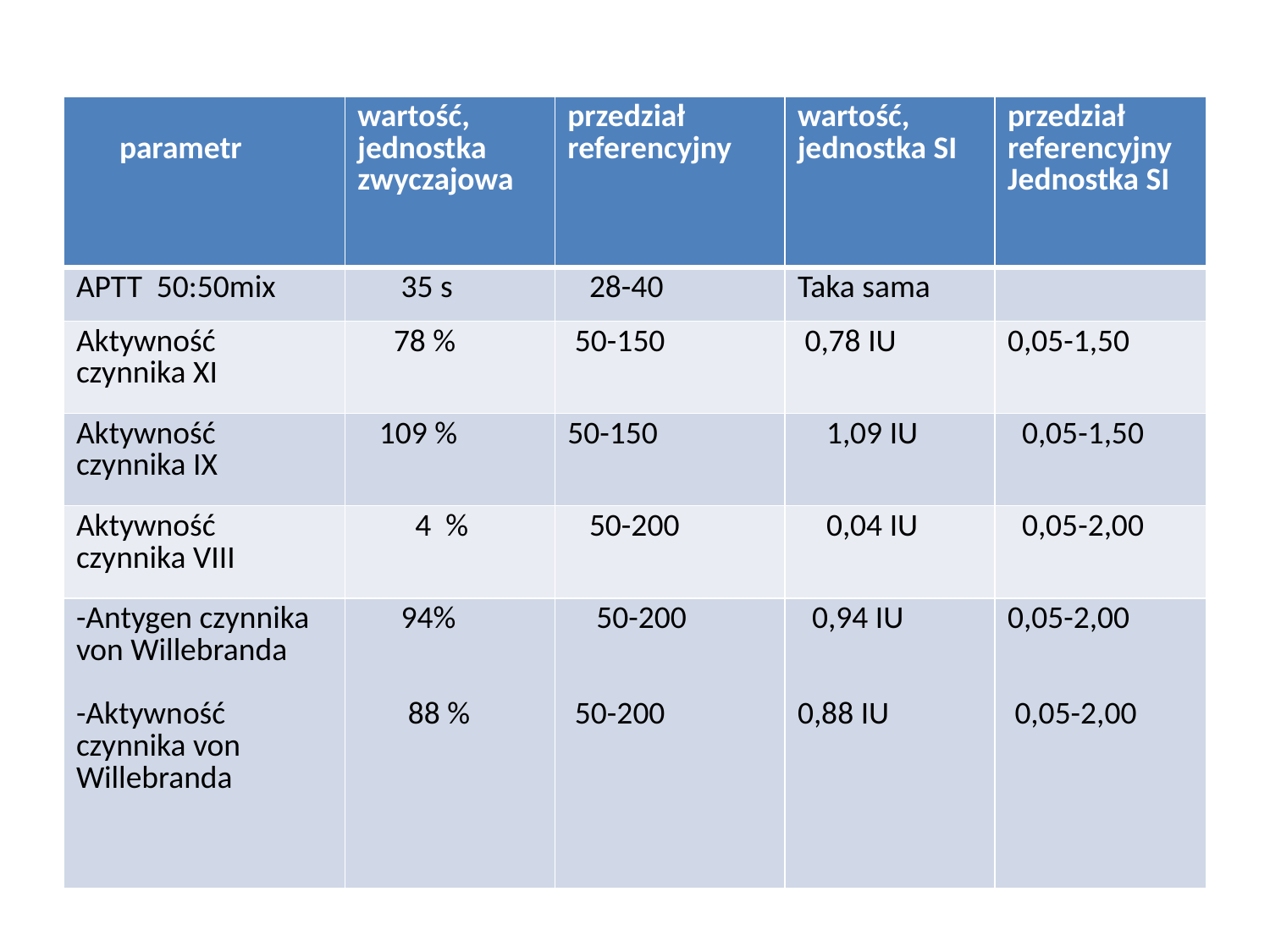

#
| parametr | wartość, jednostka zwyczajowa | przedział referencyjny | wartość, jednostka SI | przedział referencyjny Jednostka SI |
| --- | --- | --- | --- | --- |
| APTT 50:50mix | 35 s | 28-40 | Taka sama |  |
| Aktywność czynnika XI | 78 % | 50-150 | 0,78 IU | 0,05-1,50 |
| Aktywność czynnika IX | 109 % | 50-150 | 1,09 IU | 0,05-1,50 |
| Aktywność czynnika VIII | 4 % | 50-200 | 0,04 IU | 0,05-2,00 |
| -Antygen czynnika von Willebranda -Aktywność czynnika von Willebranda | 94% 88 % | 50-200 50-200 | 0,94 IU 0,88 IU | 0,05-2,00 0,05-2,00 |